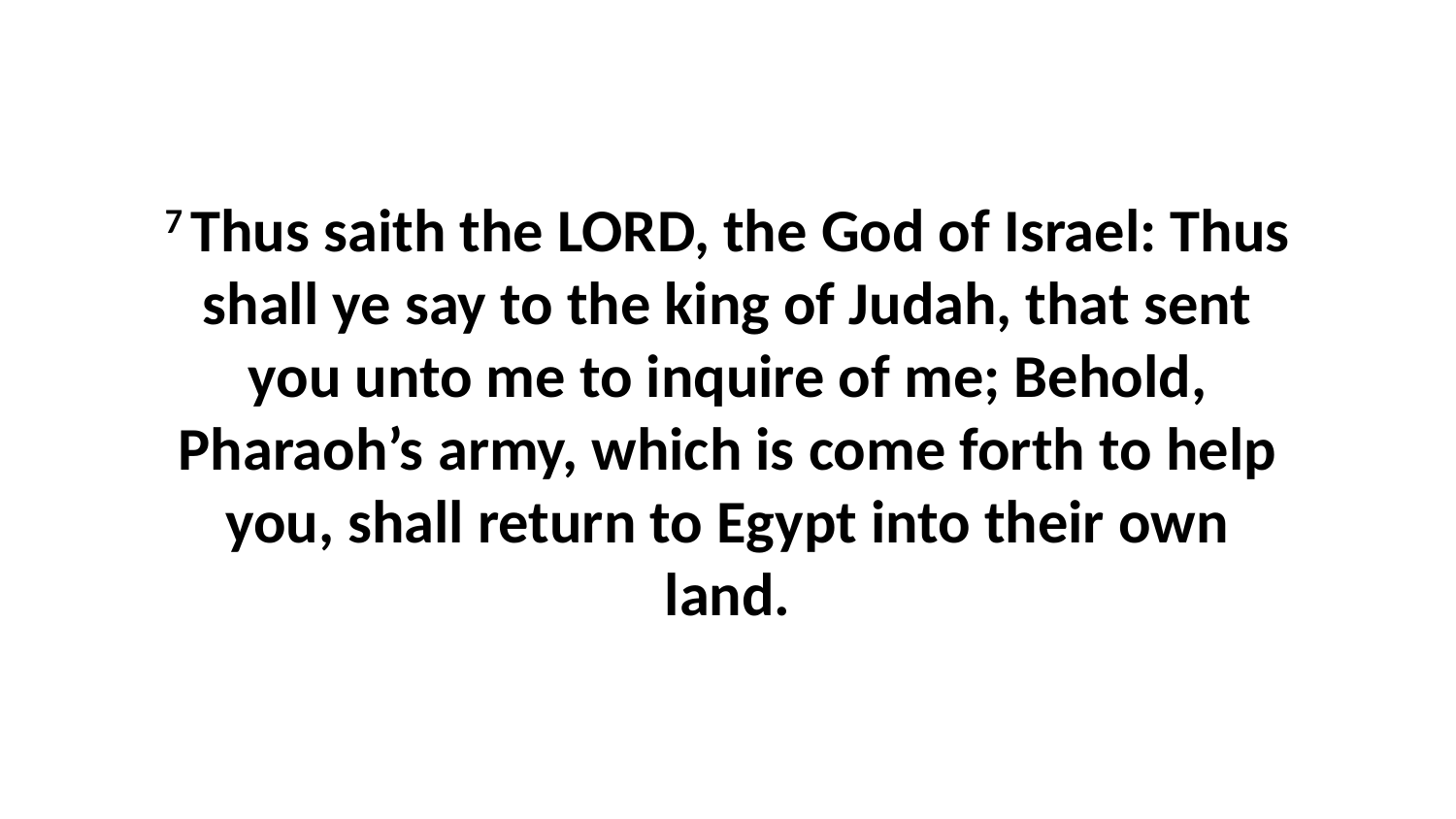

7 Thus saith the LORD, the God of Israel: Thus shall ye say to the king of Judah, that sent you unto me to inquire of me; Behold, Pharaoh’s army, which is come forth to help you, shall return to Egypt into their own land.